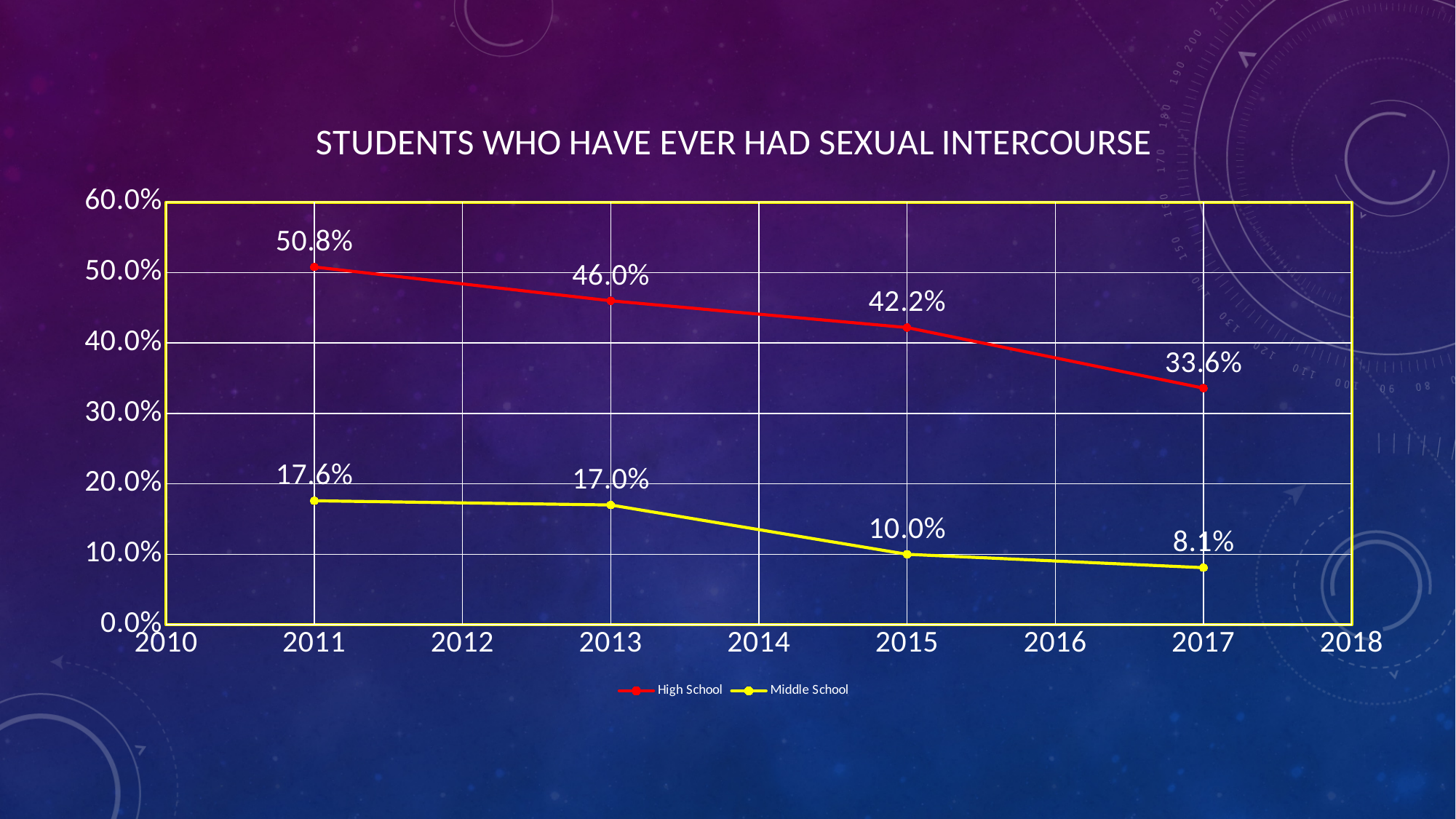

### Chart: STUDENTS WHO HAVE EVER HAD SEXUAL INTERCOURSE

| Category | High School | Middle School |
|---|---|---|